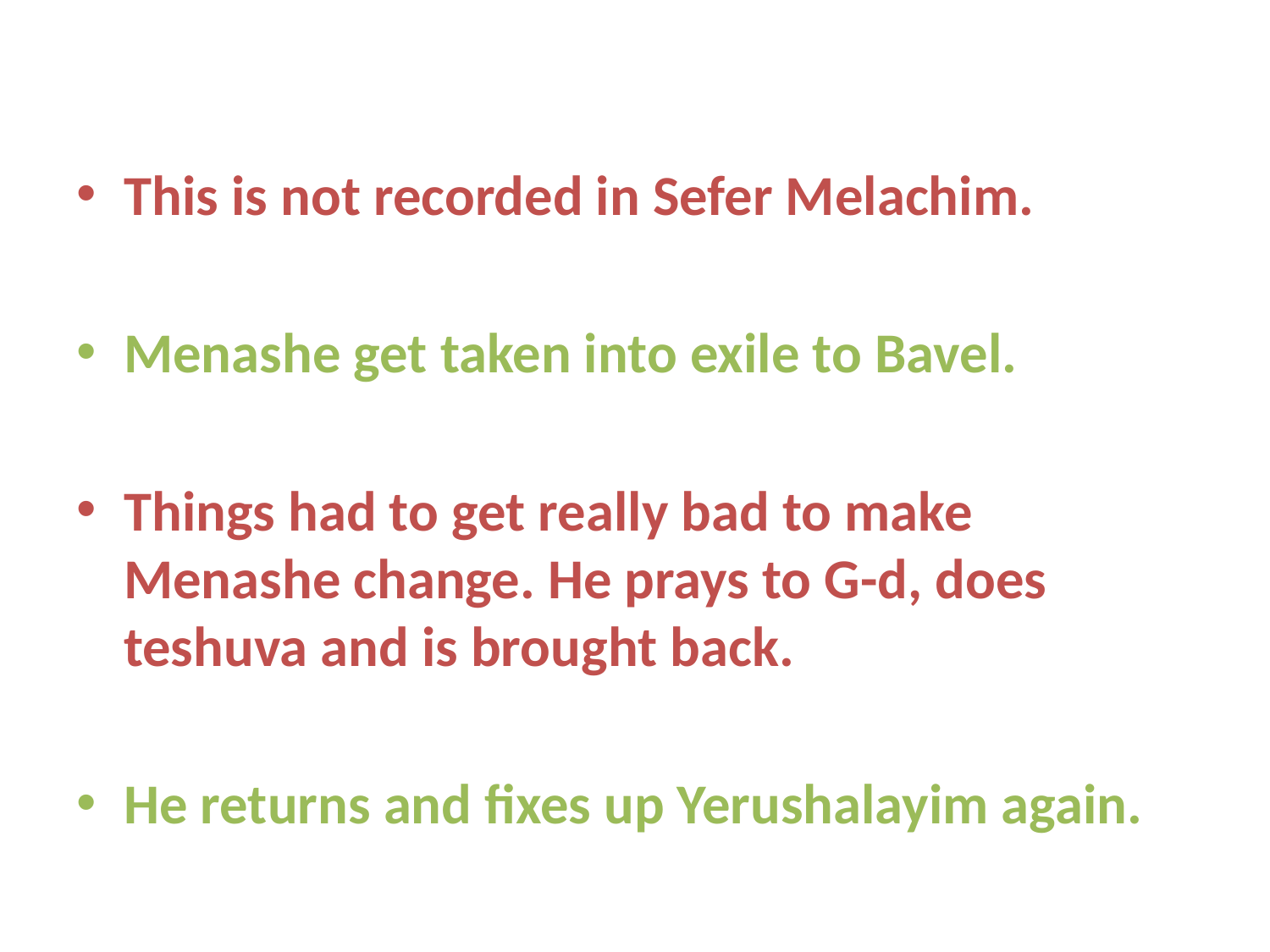

This is not recorded in Sefer Melachim.

Menashe get taken into exile to Bavel.

Things had to get really bad to make Menashe change. He prays to G-d, does teshuva and is brought back.

He returns and fixes up Yerushalayim again.